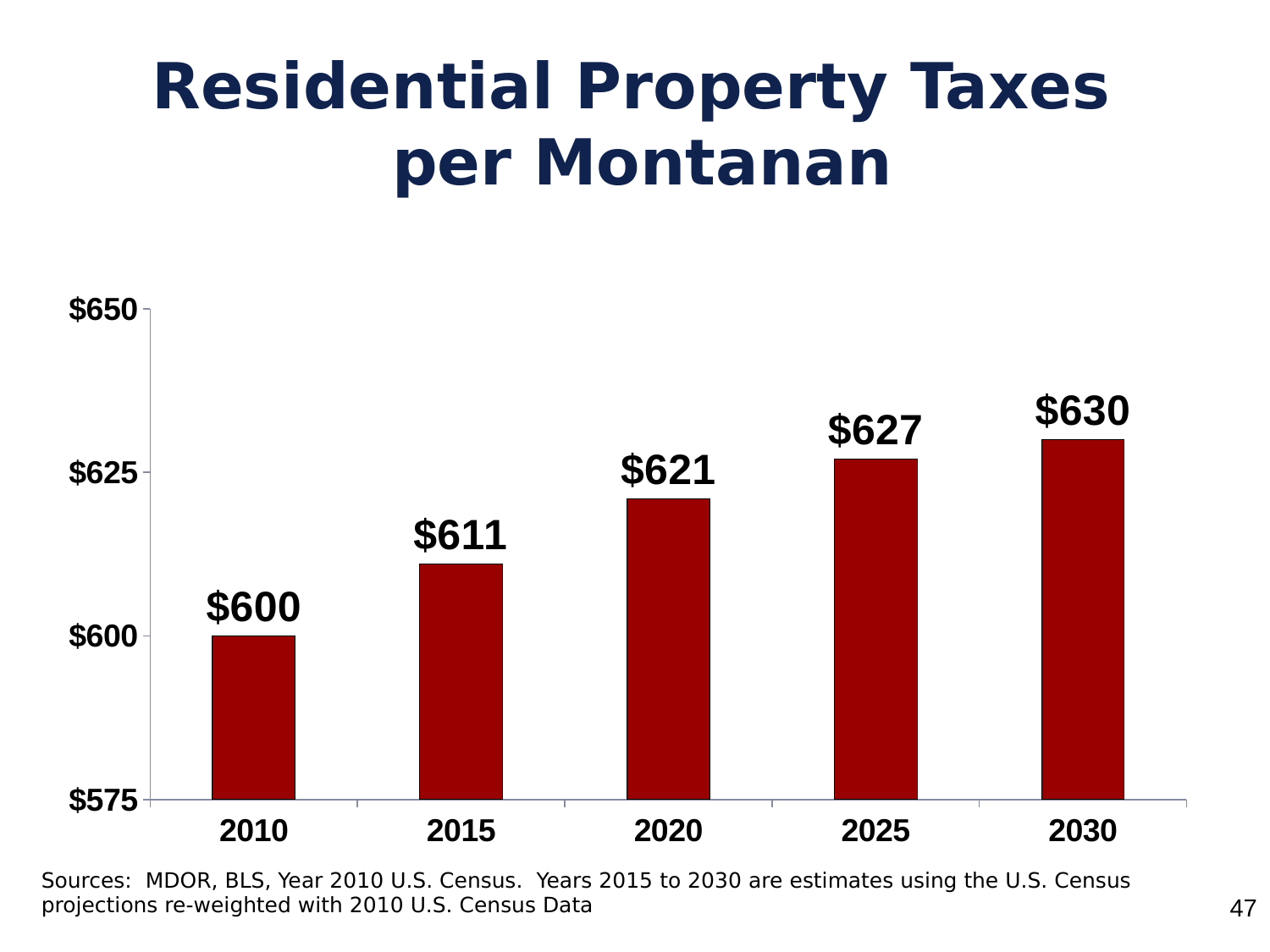

Residential Property Taxes
per Montanan

### Chart

| Category | Residential Property Tax per Montanan |
|---|---|
| 2010 | 600.0 |
| 2015 | 611.0 |
| 2020 | 621.0 |
| 2025 | 627.0 |
| 2030 | 630.0 |
Sources:  MDOR, BLS, Year 2010 U.S. Census.  Years 2015 to 2030 are estimates using the U.S. Census projections re-weighted with 2010 U.S. Census Data
47